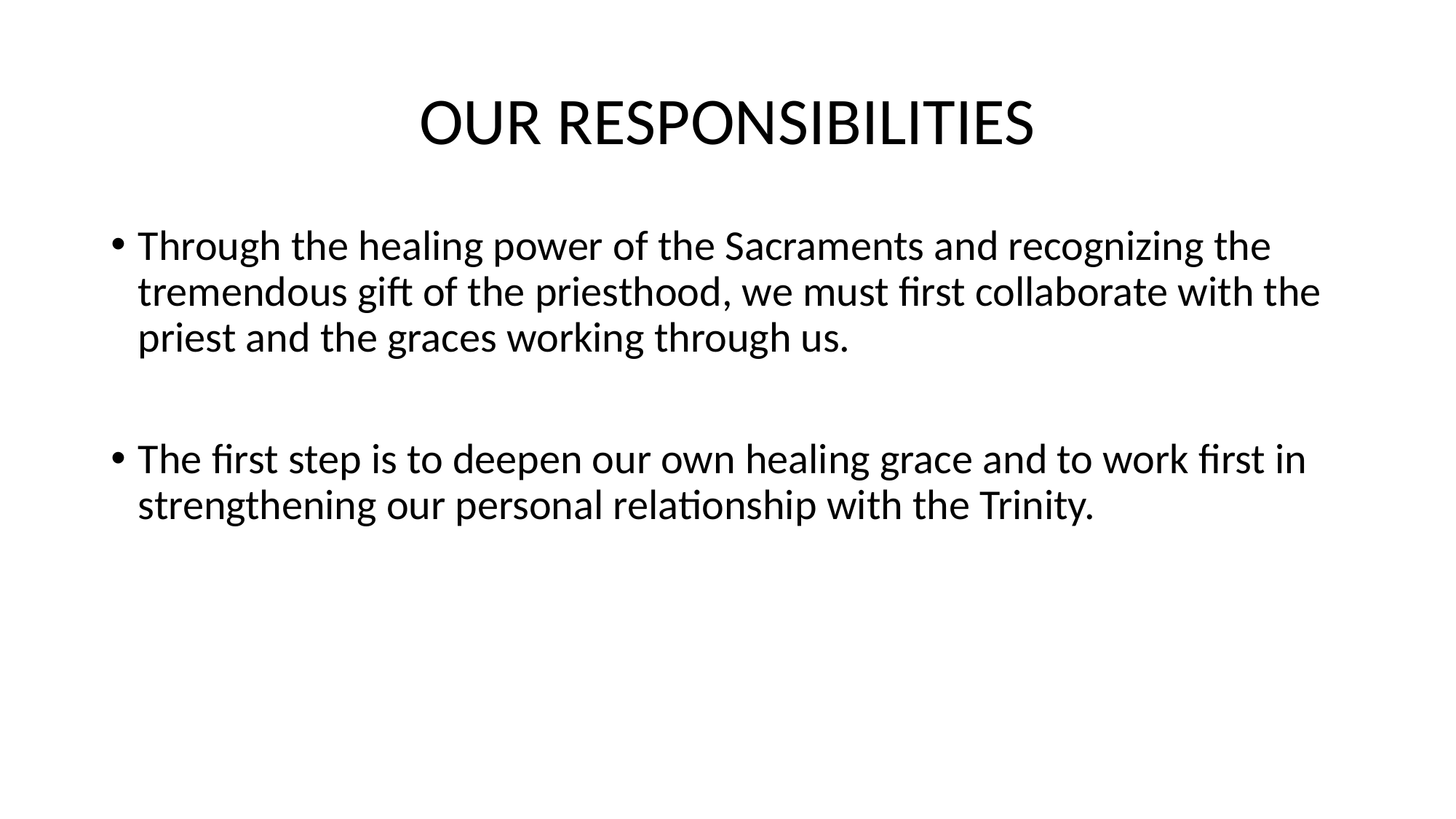

# OUR RESPONSIBILITIES
Through the healing power of the Sacraments and recognizing the tremendous gift of the priesthood, we must first collaborate with the priest and the graces working through us.

The first step is to deepen our own healing grace and to work first in strengthening our personal relationship with the Trinity.